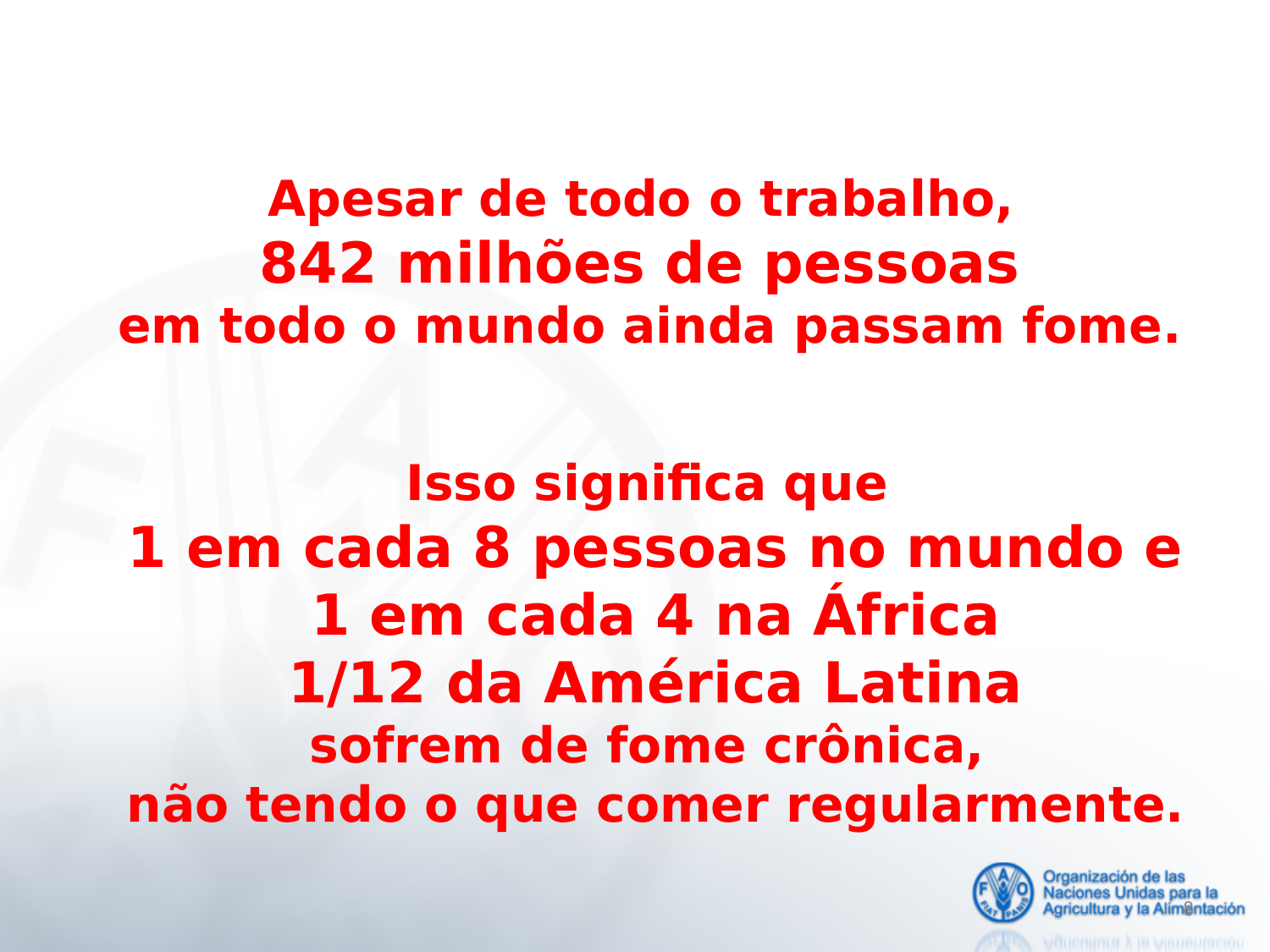

Apesar de todo o trabalho,
842 milhões de pessoas
em todo o mundo ainda passam fome.
Isso significa que
1 em cada 8 pessoas no mundo e
1 em cada 4 na África
1/12 da América Latina
sofrem de fome crônica,
não tendo o que comer regularmente.
8